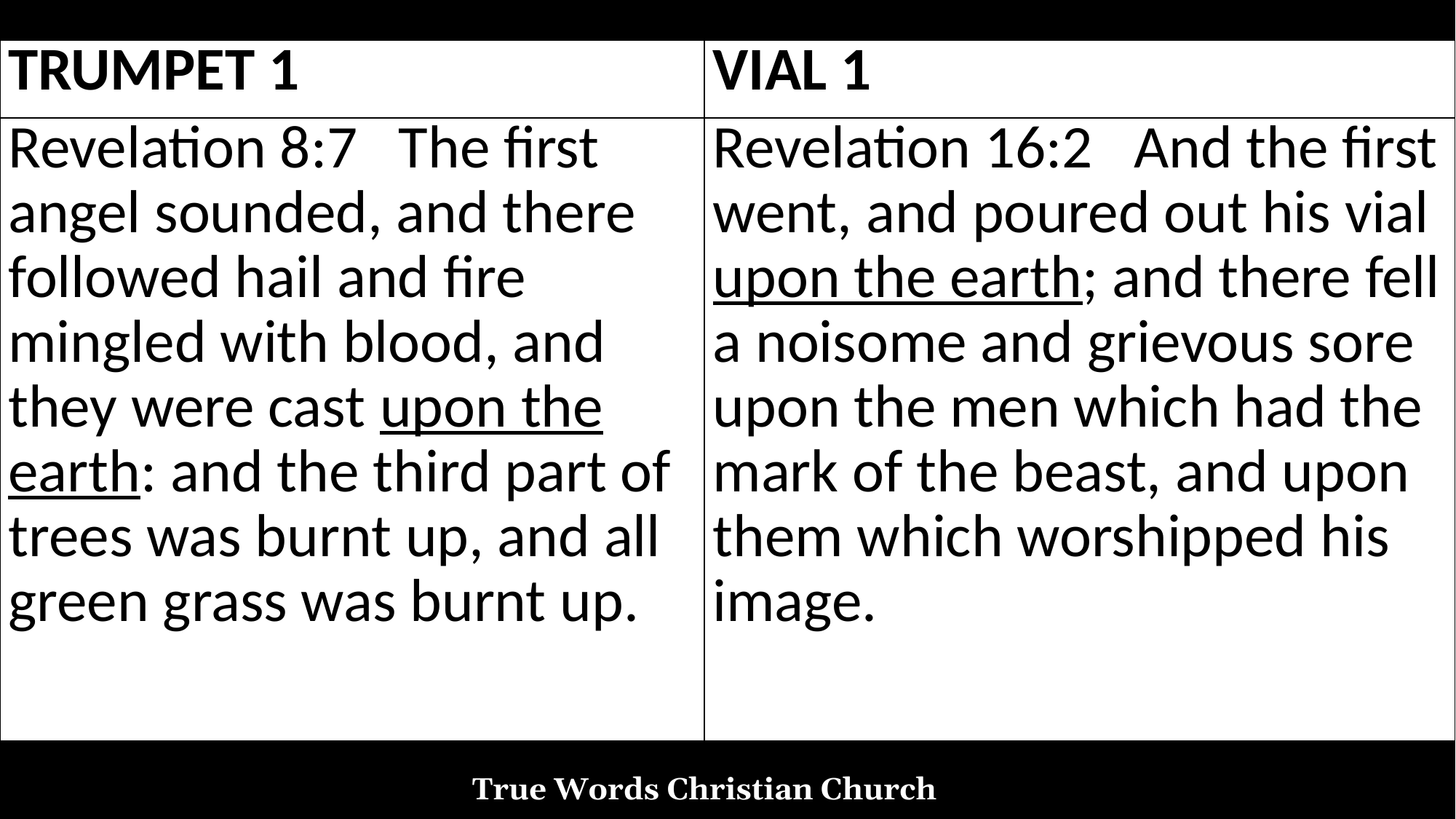

| TRUMPET 1 | VIAL 1 |
| --- | --- |
| Revelation 8:7 The first angel sounded, and there followed hail and fire mingled with blood, and they were cast upon the earth: and the third part of trees was burnt up, and all green grass was burnt up. | Revelation 16:2 And the first went, and poured out his vial upon the earth; and there fell a noisome and grievous sore upon the men which had the mark of the beast, and upon them which worshipped his image. |
True Words Christian Church